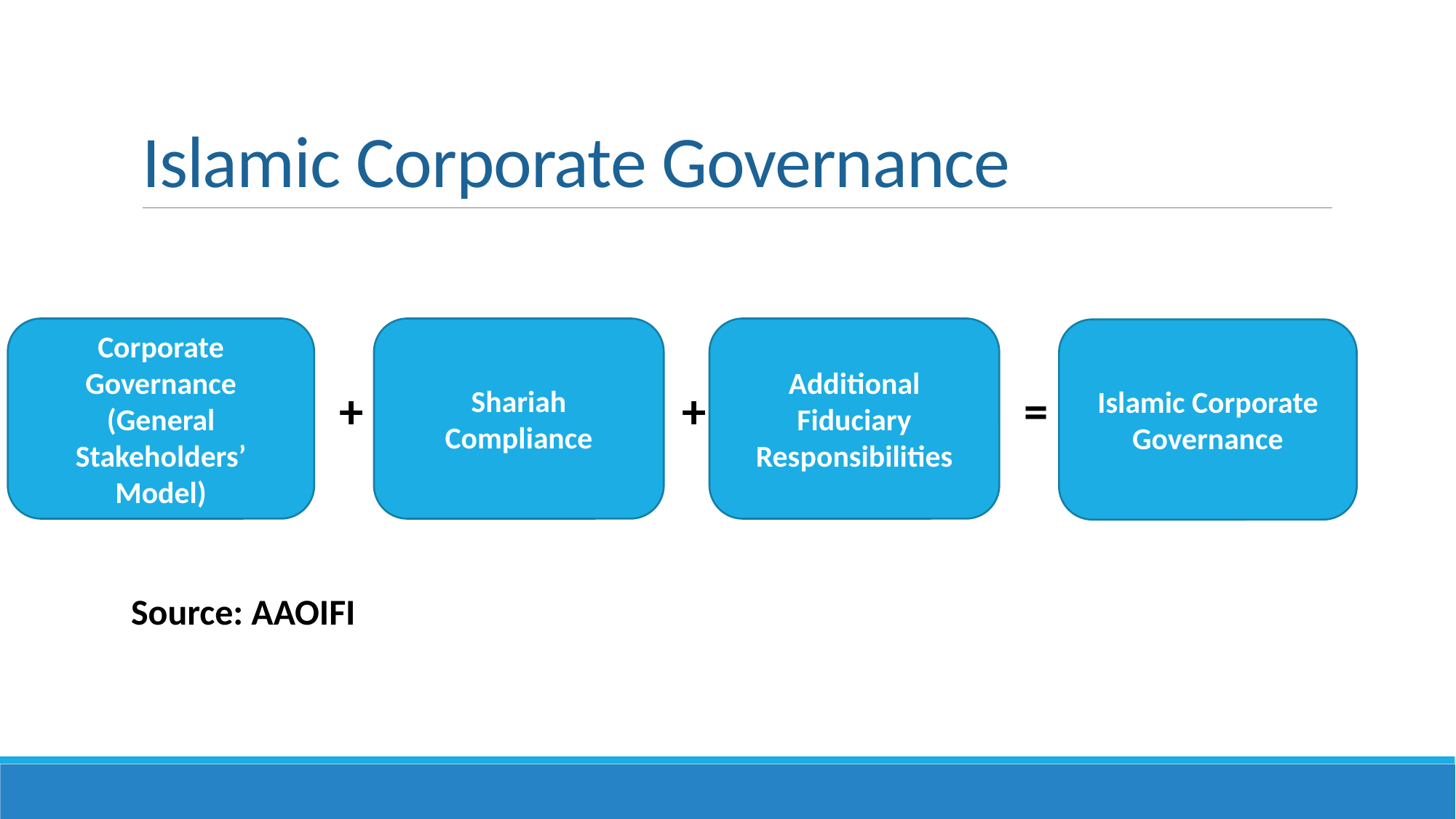

# Islamic Corporate Governance

Source: AAOIFI

Corporate Governance
(General Stakeholders’ Model)
Shariah Compliance
Additional Fiduciary Responsibilities
Islamic Corporate Governance
+
+
=